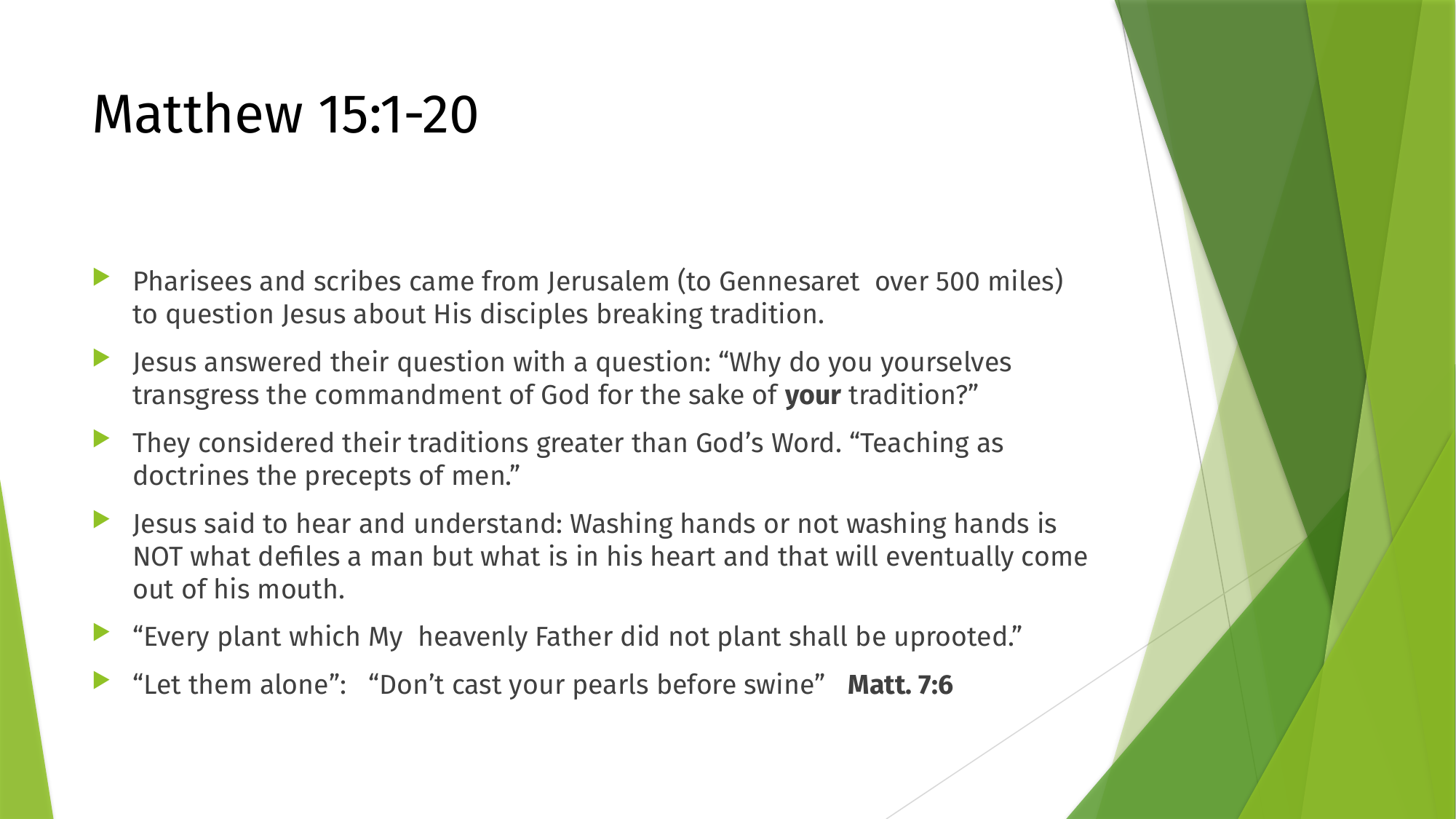

# Matthew 15:1-20
Pharisees and scribes came from Jerusalem (to Gennesaret  over 500 miles) to question Jesus about His disciples breaking tradition.
Jesus answered their question with a question: “Why do you yourselves transgress the commandment of God for the sake of your tradition?”
They considered their traditions greater than God’s Word. “Teaching as doctrines the precepts of men.”
Jesus said to hear and understand: Washing hands or not washing hands is NOT what defiles a man but what is in his heart and that will eventually come out of his mouth.
“Every plant which My  heavenly Father did not plant shall be uprooted.”
“Let them alone”:   “Don’t cast your pearls before swine”   Matt. 7:6